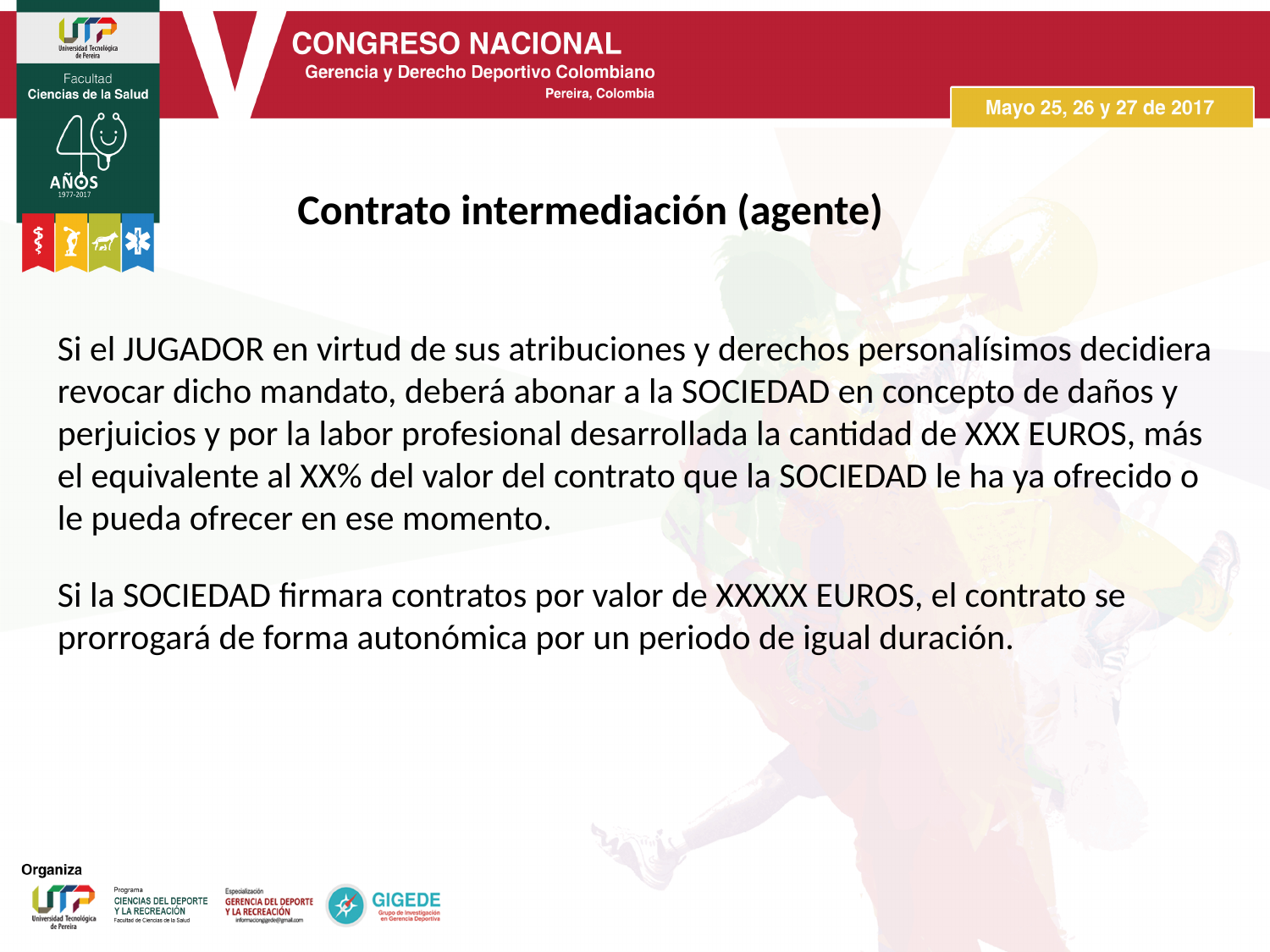

Contrato intermediación (agente)
Si el JUGADOR en virtud de sus atribuciones y derechos personalísimos decidiera revocar dicho mandato, deberá abonar a la SOCIEDAD en concepto de daños y perjuicios y por la labor profesional desarrollada la cantidad de XXX EUROS, más el equivalente al XX% del valor del contrato que la SOCIEDAD le ha ya ofrecido o le pueda ofrecer en ese momento.
Si la SOCIEDAD firmara contratos por valor de XXXXX EUROS, el contrato se prorrogará de forma autonómica por un periodo de igual duración.